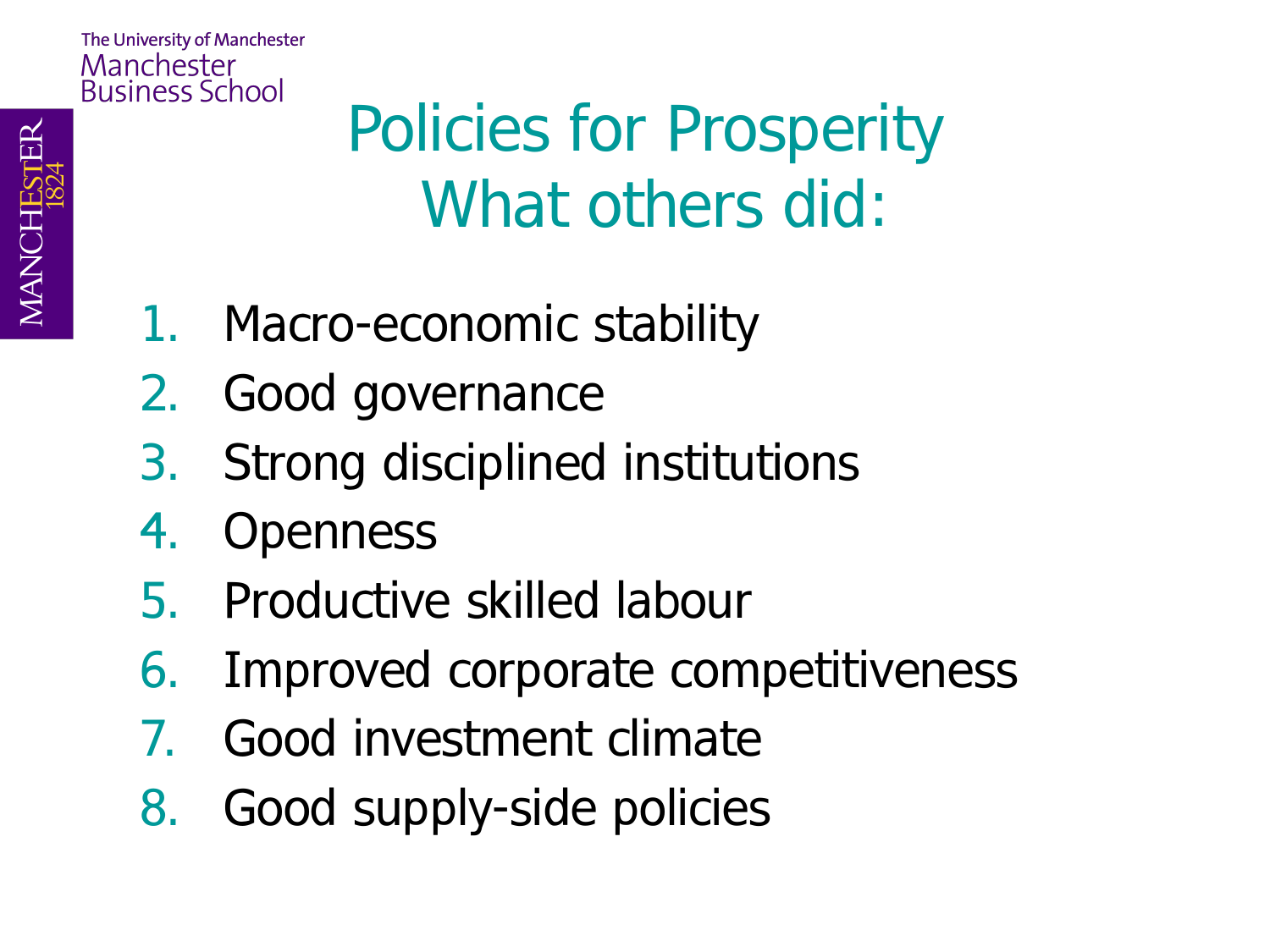

Policies for Prosperity
What others did:
Macro-economic stability
Good governance
Strong disciplined institutions
Openness
Productive skilled labour
Improved corporate competitiveness
Good investment climate
Good supply-side policies